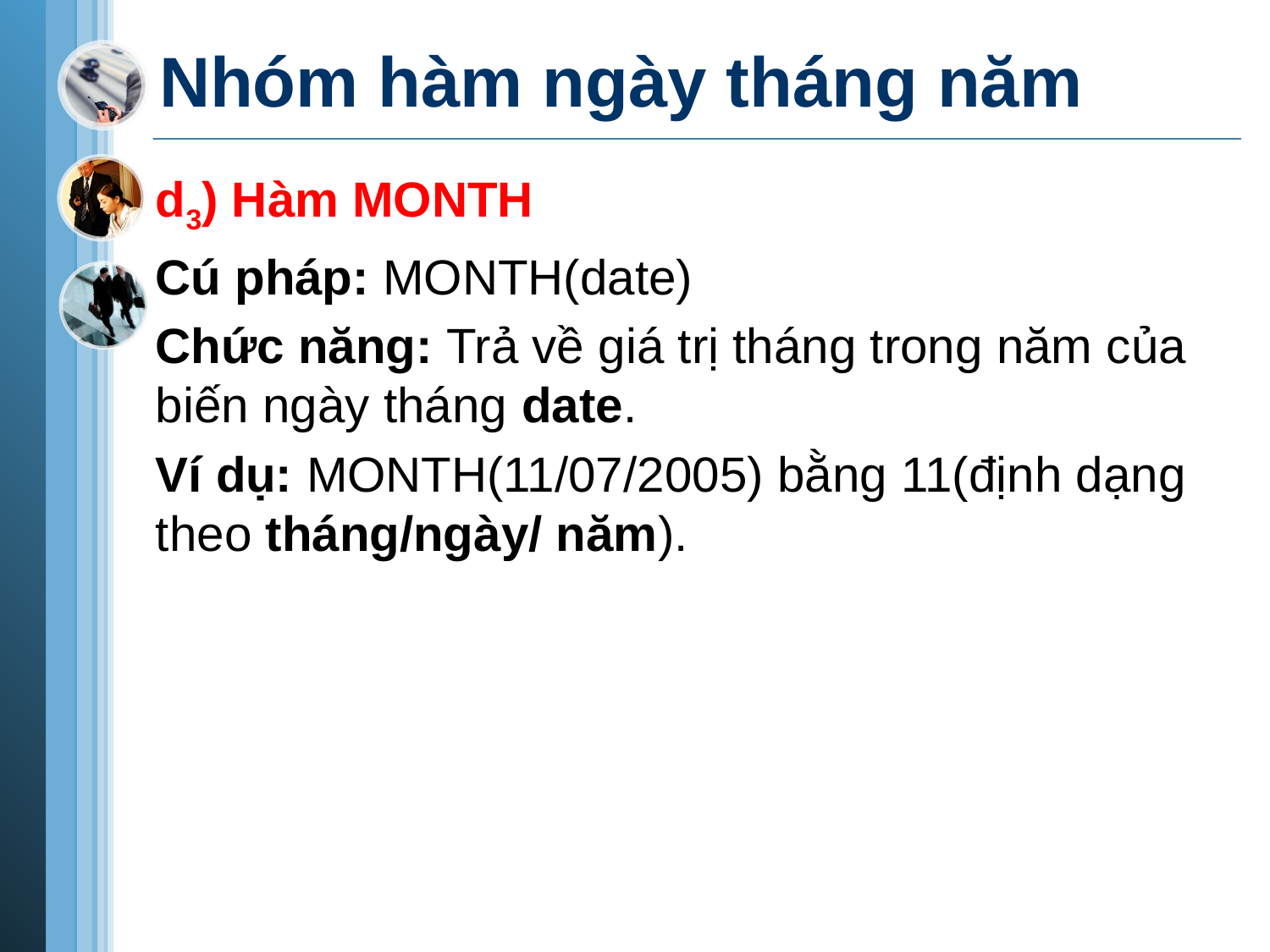

# Nhóm hàm ngày tháng năm
d3) Hàm MONTH
Cú pháp: MONTH(date)
Chức năng: Trả về giá trị tháng trong năm của biến ngày tháng date.
Ví dụ: MONTH(11/07/2005) bằng 11(định dạng theo tháng/ngày/ năm).